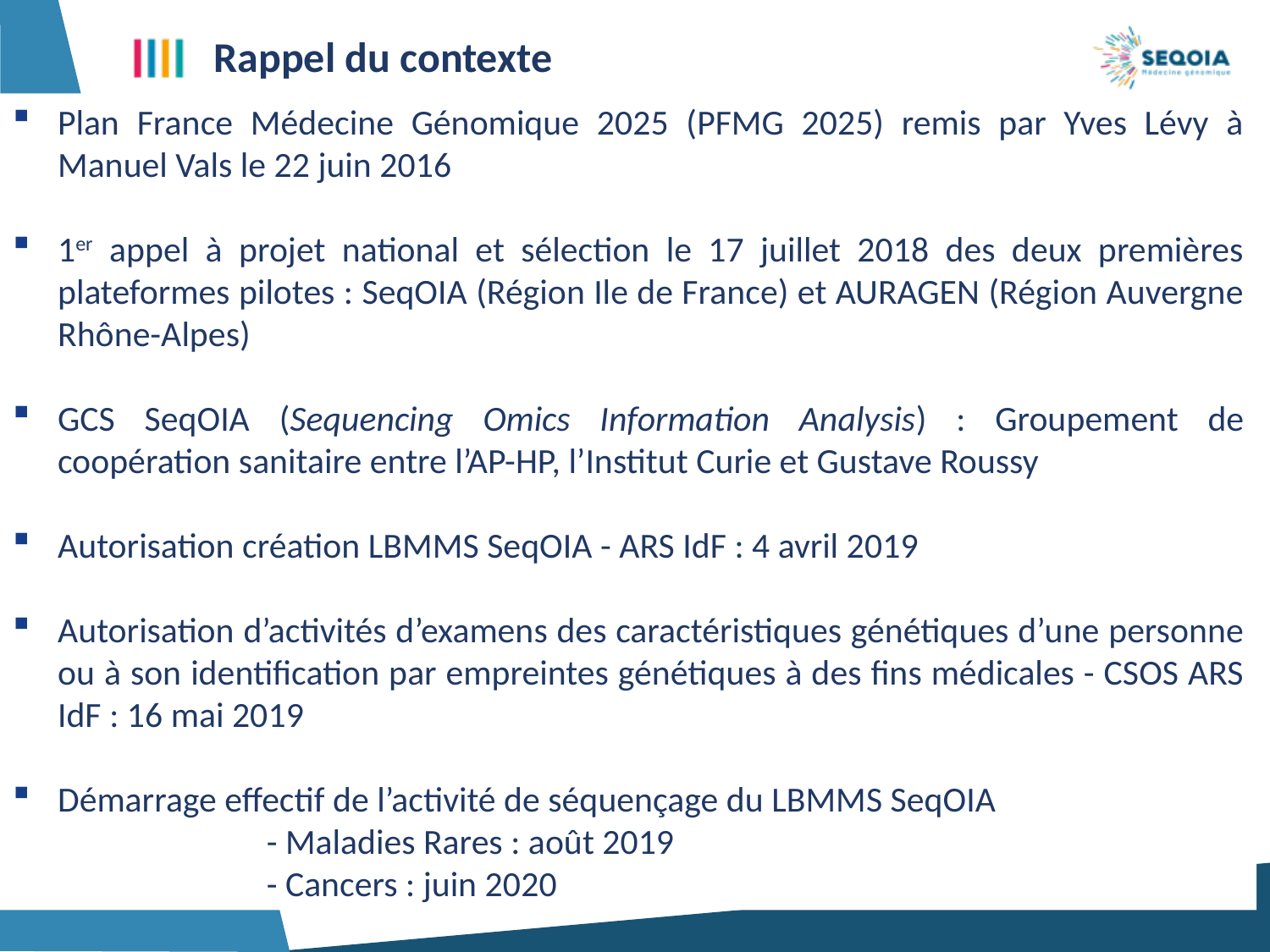

Rappel du contexte
Plan France Médecine Génomique 2025 (PFMG 2025) remis par Yves Lévy à Manuel Vals le 22 juin 2016

1er appel à projet national et sélection le 17 juillet 2018 des deux premières plateformes pilotes : SeqOIA (Région Ile de France) et AURAGEN (Région Auvergne Rhône-Alpes)

GCS SeqOIA (Sequencing Omics Information Analysis) : Groupement de coopération sanitaire entre l’AP-HP, l’Institut Curie et Gustave Roussy

Autorisation création LBMMS SeqOIA - ARS IdF : 4 avril 2019

Autorisation d’activités d’examens des caractéristiques génétiques d’une personne ou à son identification par empreintes génétiques à des fins médicales - CSOS ARS IdF : 16 mai 2019

Démarrage effectif de l’activité de séquençage du LBMMS SeqOIA
		- Maladies Rares : août 2019
		- Cancers : juin 2020